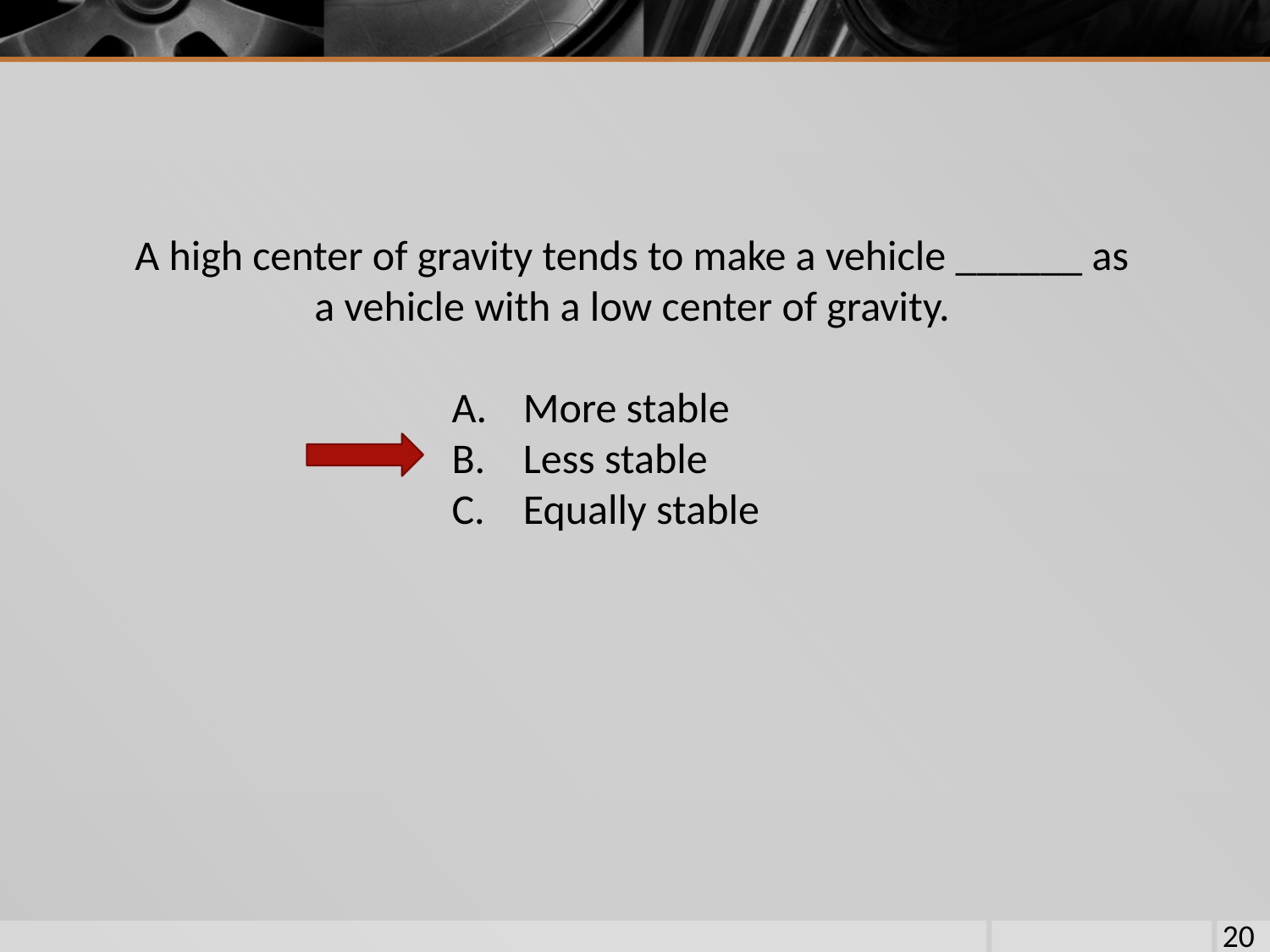

A high center of gravity tends to make a vehicle ______ as a vehicle with a low center of gravity.

More stable
Less stable
Equally stable

20